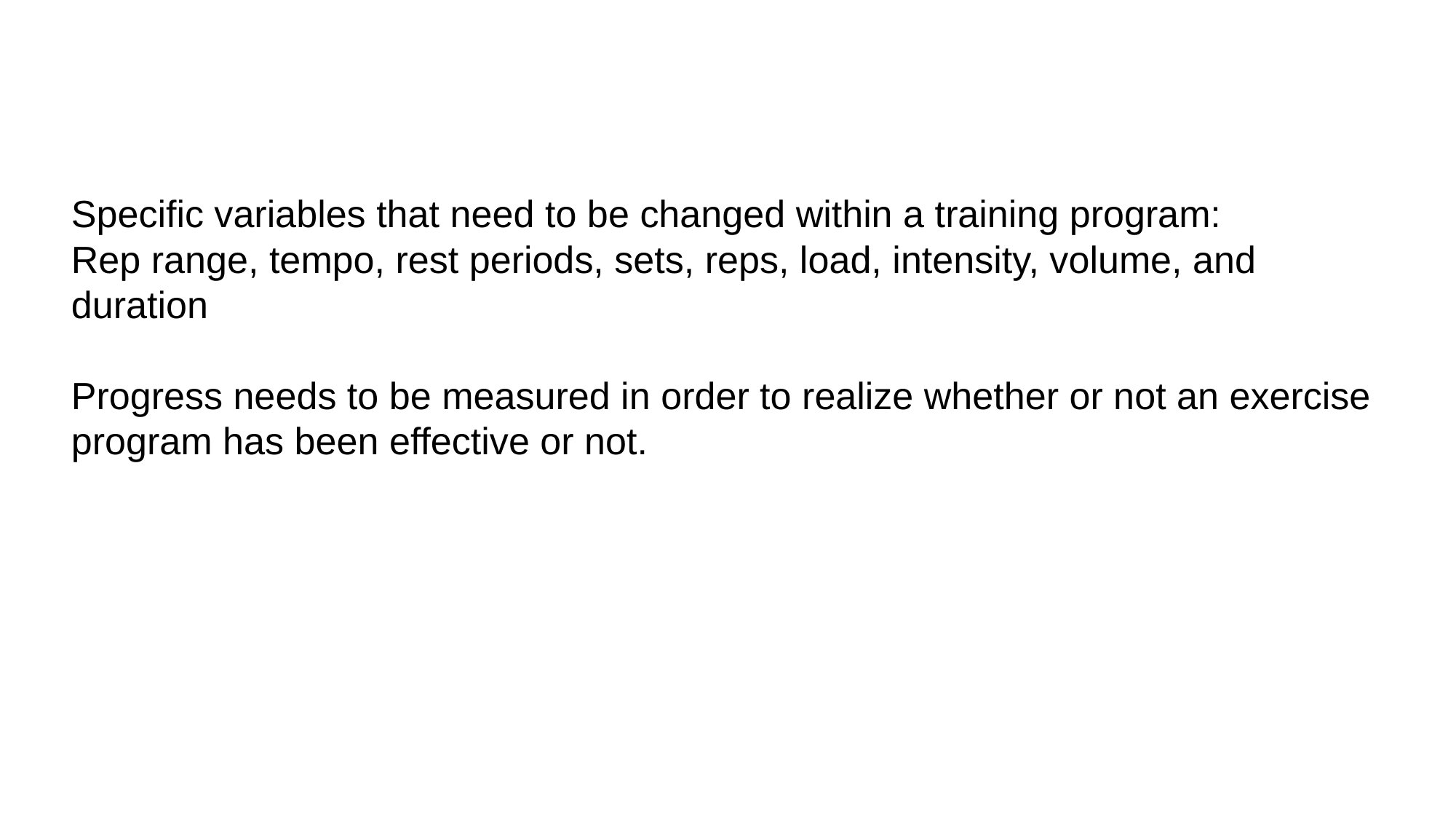

Specific variables that need to be changed within a training program:
Rep range, tempo, rest periods, sets, reps, load, intensity, volume, and duration

Progress needs to be measured in order to realize whether or not an exercise program has been effective or not.